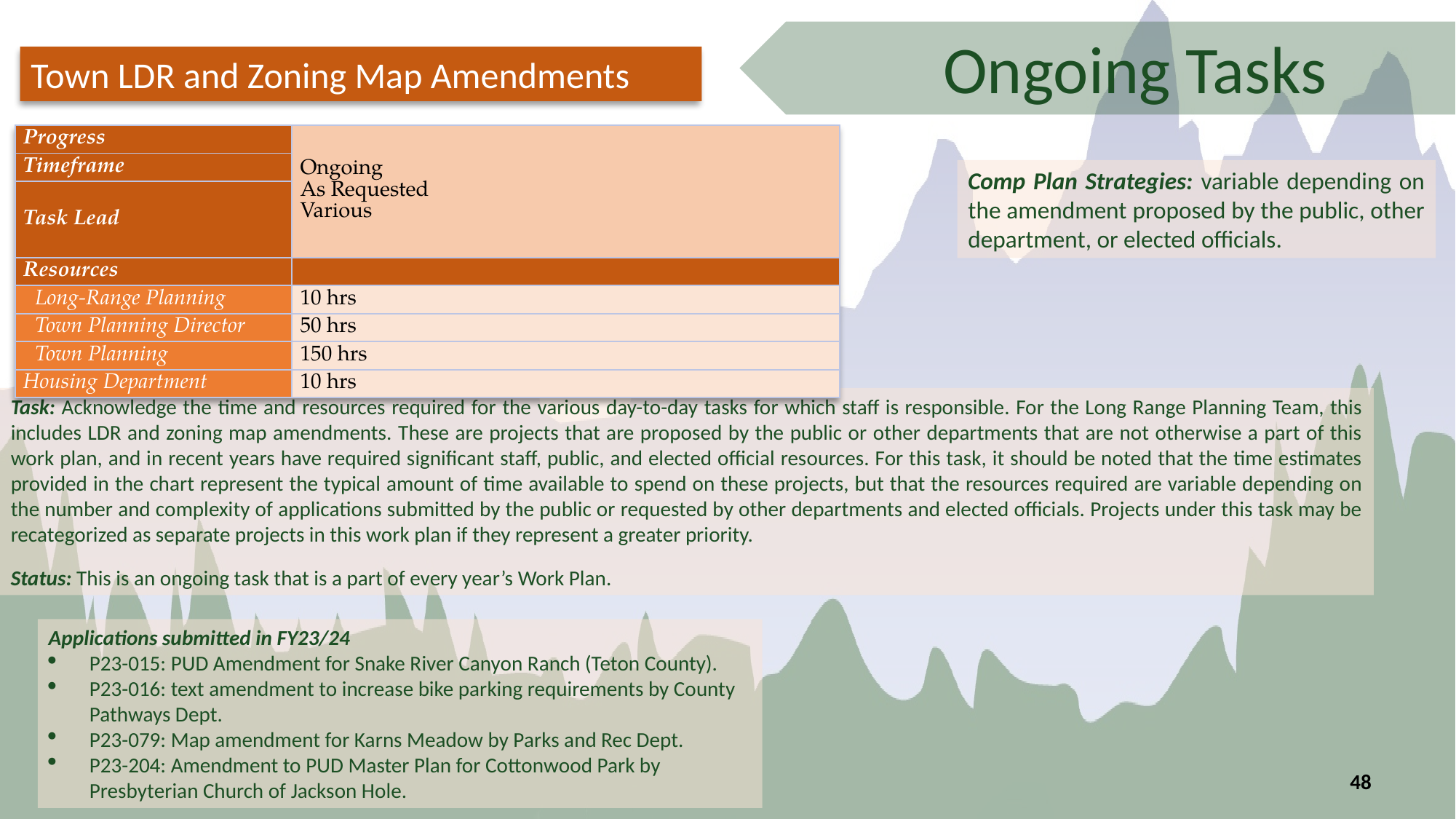

Ongoing Tasks

Town LDR and Zoning Map Amendments
| Progress | Ongoing As Requested Various |
| --- | --- |
| Timeframe |  |
| Task Lead |  |
| Resources |  |
| Long-Range Planning | 10 hrs |
| Town Planning Director | 50 hrs |
| Town Planning | 150 hrs |
| Housing Department | 10 hrs |
Comp Plan Strategies: variable depending on the amendment proposed by the public, other department, or elected officials.
Task: Acknowledge the time and resources required for the various day-to-day tasks for which staff is responsible. For the Long Range Planning Team, this includes LDR and zoning map amendments. These are projects that are proposed by the public or other departments that are not otherwise a part of this work plan, and in recent years have required significant staff, public, and elected official resources. For this task, it should be noted that the time estimates provided in the chart represent the typical amount of time available to spend on these projects, but that the resources required are variable depending on the number and complexity of applications submitted by the public or requested by other departments and elected officials. Projects under this task may be recategorized as separate projects in this work plan if they represent a greater priority.
Status: This is an ongoing task that is a part of every year’s Work Plan.
Applications submitted in FY23/24
P23-015: PUD Amendment for Snake River Canyon Ranch (Teton County).
P23-016: text amendment to increase bike parking requirements by County Pathways Dept.
P23-079: Map amendment for Karns Meadow by Parks and Rec Dept.
P23-204: Amendment to PUD Master Plan for Cottonwood Park by Presbyterian Church of Jackson Hole.
48